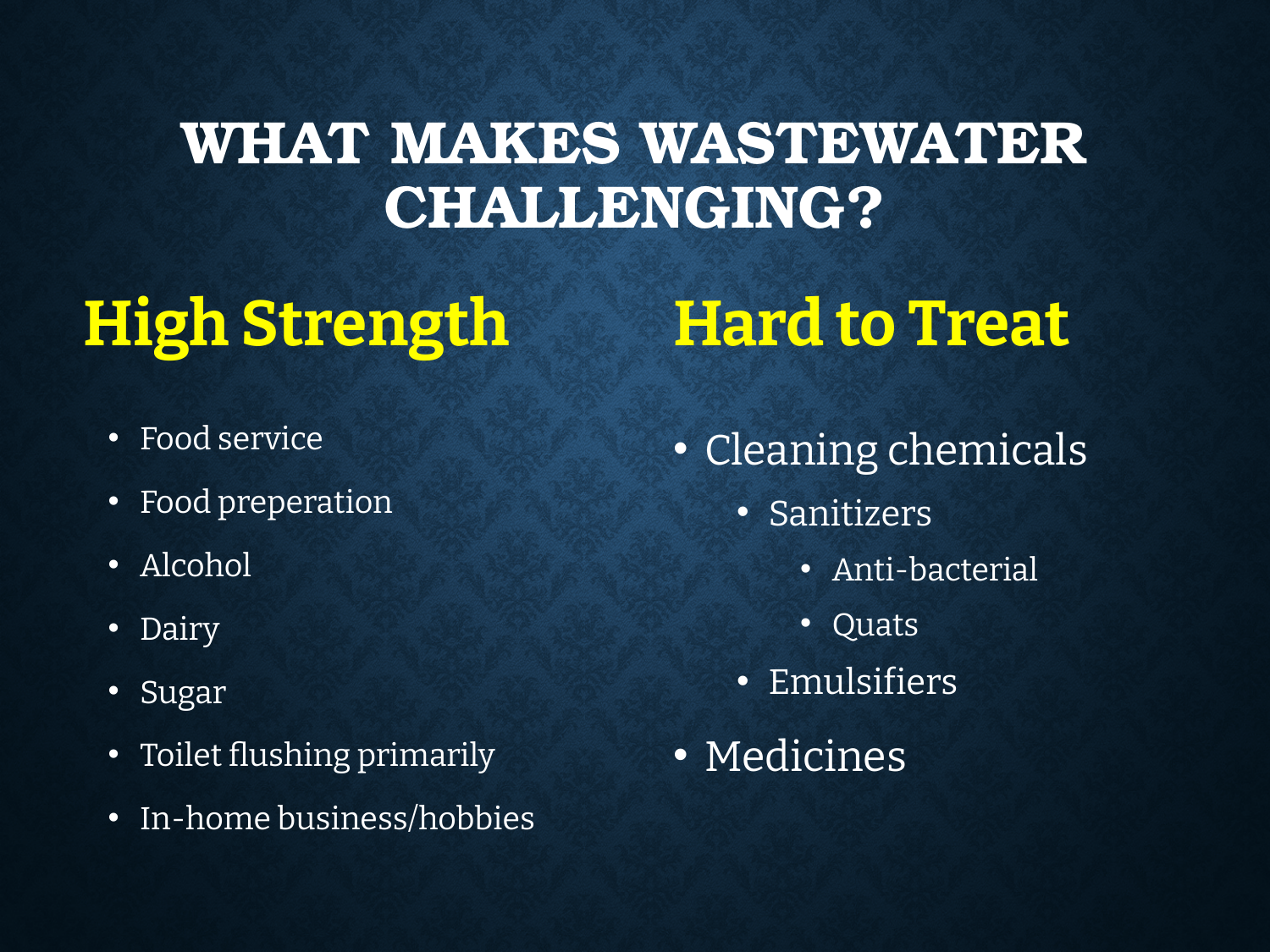

# What makes wastewater challenging?
High Strength
Hard to Treat
Food service
Food preperation
Alcohol
Dairy
Sugar
Toilet flushing primarily
In-home business/hobbies
Cleaning chemicals
Sanitizers
Anti-bacterial
Quats
Emulsifiers
Medicines